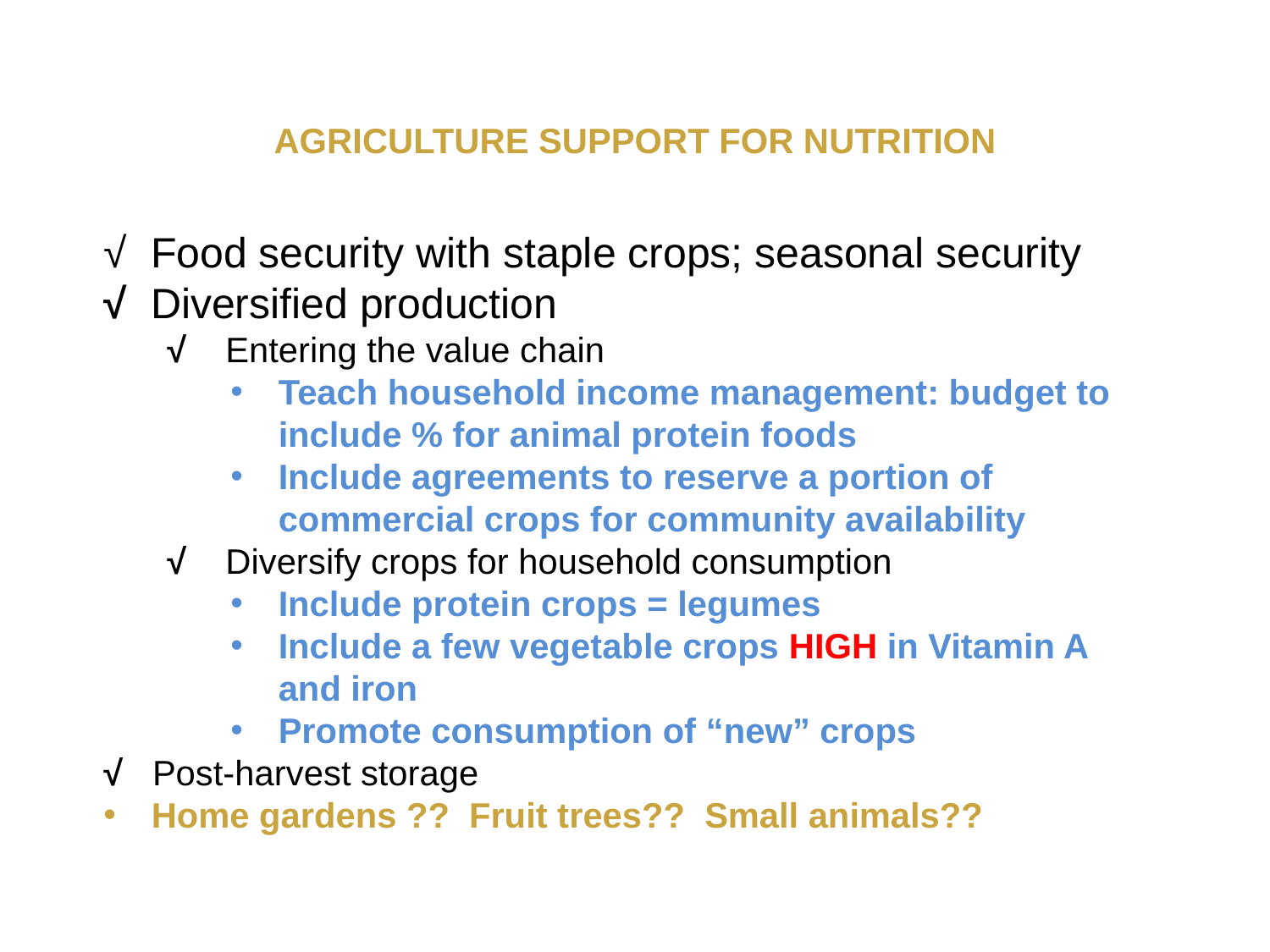

AGRICULTURE SUPPORT FOR NUTRITION
√  Food security with staple crops; seasonal security
√  Diversified production
√    Entering the value chain
Teach household income management: budget to include % for animal protein foods
Include agreements to reserve a portion of commercial crops for community availability
√    Diversify crops for household consumption
Include protein crops = legumes
Include a few vegetable crops HIGH in Vitamin A and iron
Promote consumption of “new” crops
√   Post-harvest storage
Home gardens ??  Fruit trees??  Small animals??